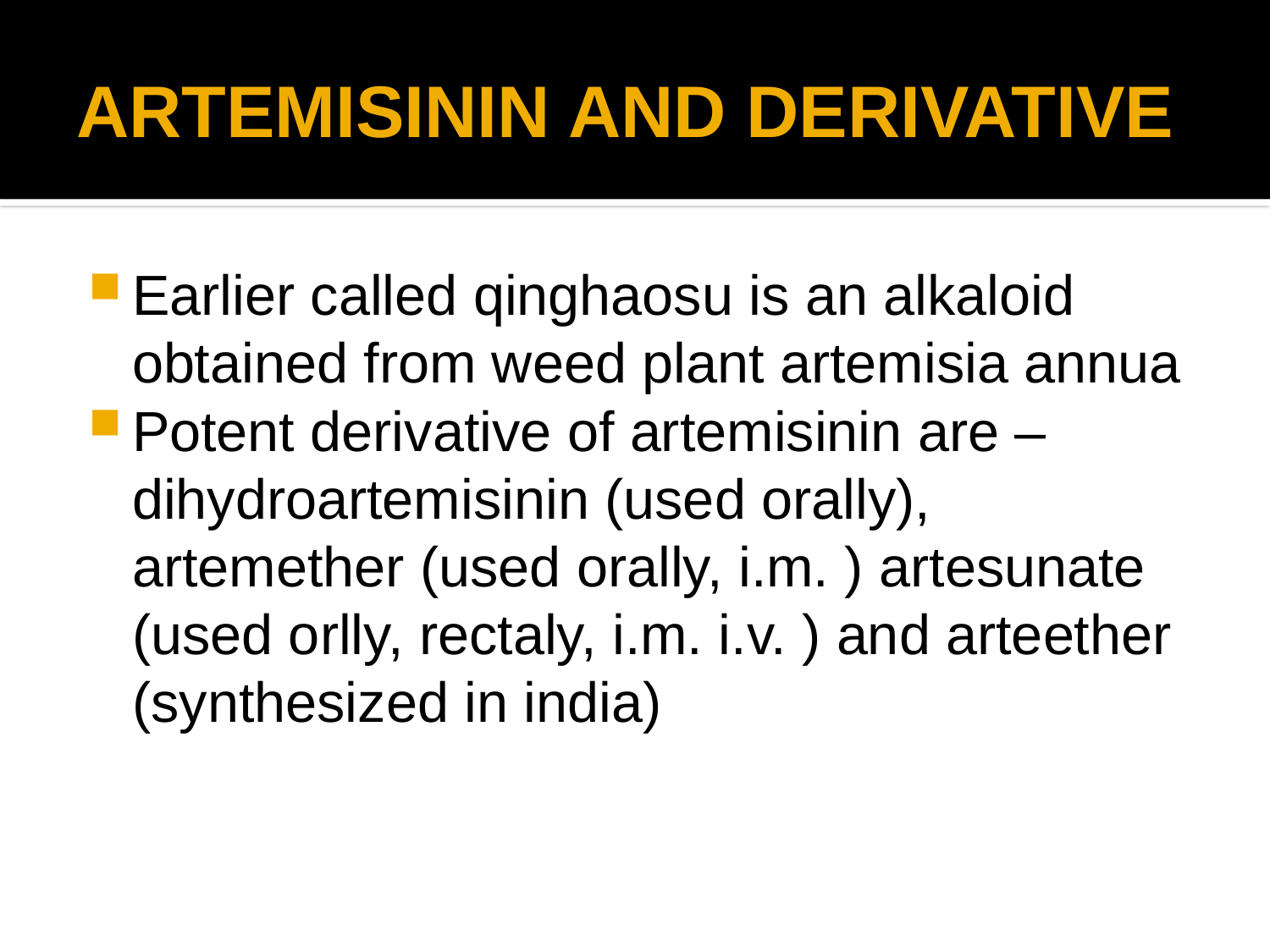

# ARTEMISININ AND DERIVATIVE
Earlier called qinghaosu is an alkaloid obtained from weed plant artemisia annua
Potent derivative of artemisinin are – dihydroartemisinin (used orally), artemether (used orally, i.m. ) artesunate (used orlly, rectaly, i.m. i.v. ) and arteether (synthesized in india)